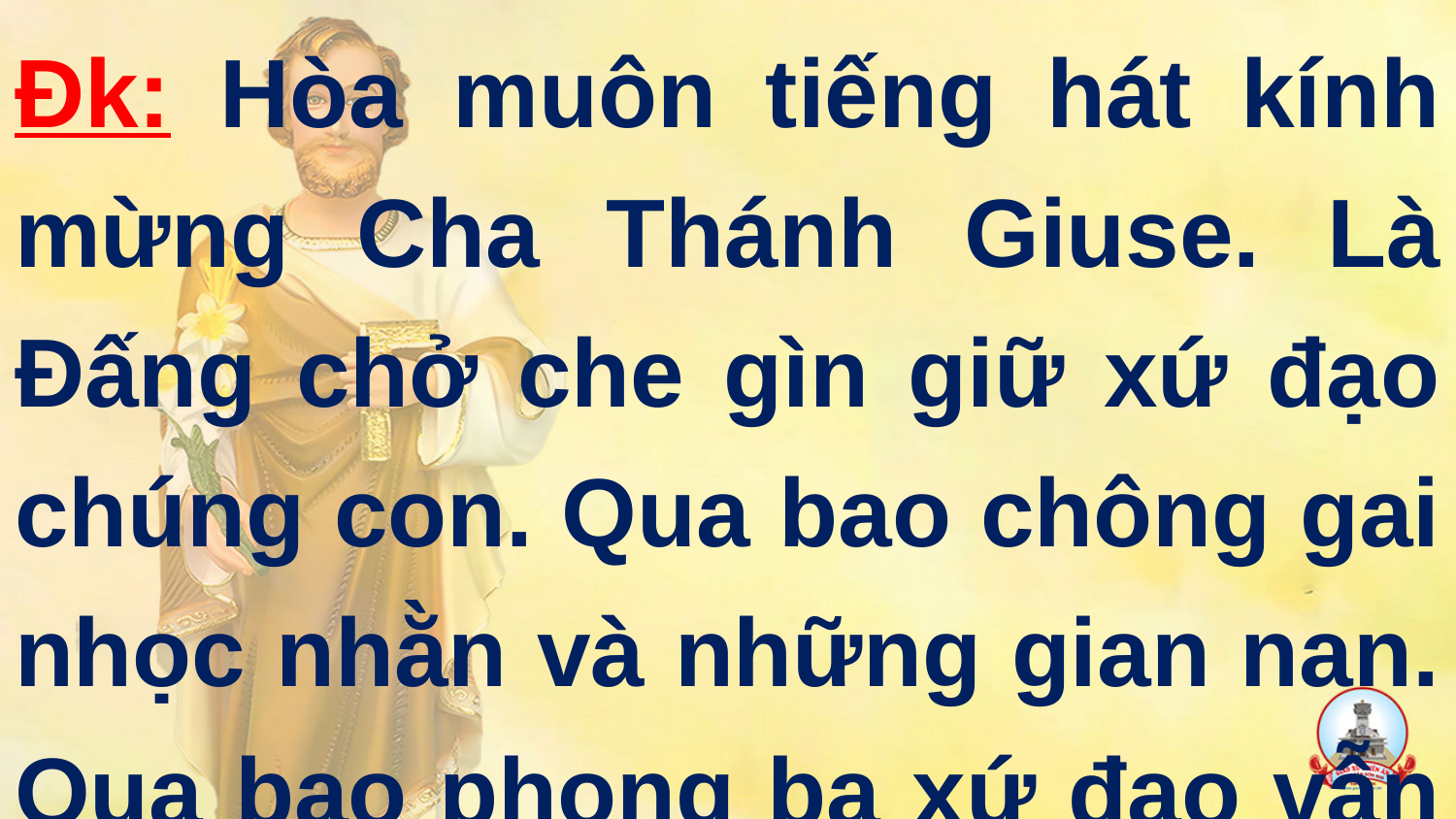

Đk: Hòa muôn tiếng hát kính mừng Cha Thánh Giuse. Là Đấng chở che gìn giữ xứ đạo chúng con. Qua bao chông gai nhọc nhằn và những gian nan. Qua bao phong ba xứ đạo vẫn luôn bình an.